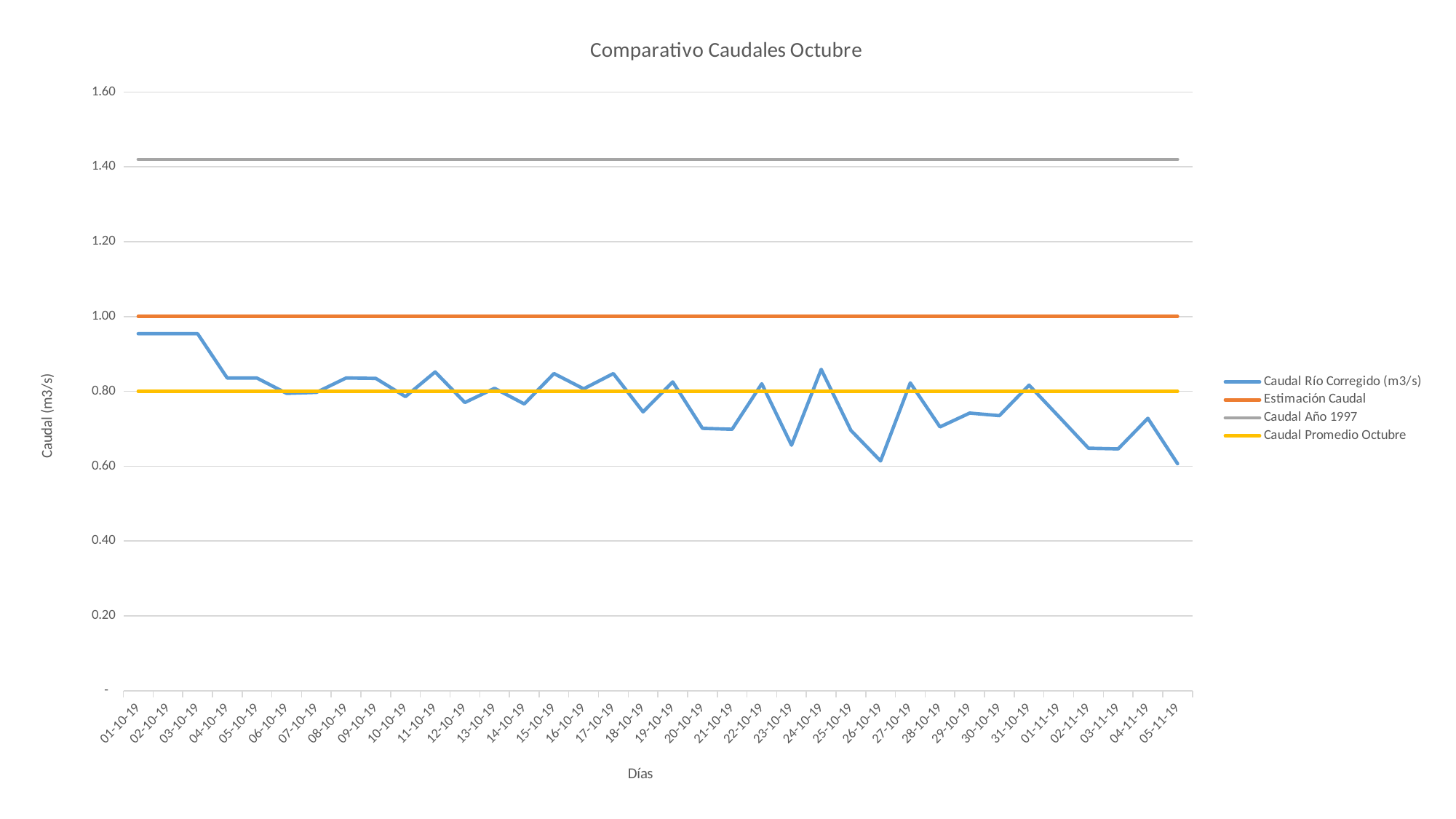

### Chart: Comparativo Caudales Octubre

| Category | Caudal Río Corregido (m3/s) | Estimación Caudal  | Caudal Año 1997 | Caudal Promedio Octubre |
|---|---|---|---|---|
| 43739 | 0.9542458160259149 | 1.0 | 1.42 | 0.8 |
| 43740 | 0.9542458160259149 | 1.0 | 1.42 | 0.8 |
| 43741 | 0.954245816025225 | 1.0 | 1.42 | 0.8 |
| 43742 | 0.8355970348549954 | 1.0 | 1.42 | 0.8 |
| 43743 | 0.8355970348543056 | 1.0 | 1.42 | 0.8 |
| 43744 | 0.7947726367063285 | 1.0 | 1.42 | 0.8 |
| 43745 | 0.797370098150773 | 1.0 | 1.42 | 0.8 |
| 43746 | 0.8357927539829033 | 1.0 | 1.42 | 0.8 |
| 43747 | 0.8348616937932689 | 1.0 | 1.42 | 0.8 |
| 43748 | 0.7861450414797696 | 1.0 | 1.42 | 0.8 |
| 43749 | 0.8520230507391945 | 1.0 | 1.42 | 0.8 |
| 43750 | 0.77037425444462 | 1.0 | 1.42 | 0.8 |
| 43751 | 0.8082566485924154 | 1.0 | 1.42 | 0.8 |
| 43752 | 0.7664310074036761 | 1.0 | 1.42 | 0.8 |
| 43753 | 0.847707379621845 | 1.0 | 1.42 | 0.8 |
| 43754 | 0.8068829814752476 | 1.0 | 1.42 | 0.8 |
| 43755 | 0.8477073796232247 | 1.0 | 1.42 | 0.8 |
| 43756 | 0.7451558975271644 | 1.0 | 1.42 | 0.8 |
| 43757 | 0.8253611912053553 | 1.0 | 1.42 | 0.8 |
| 43758 | 0.7011682444741536 | 1.0 | 1.42 | 0.8 |
| 43759 | 0.6986564663620167 | 1.0 | 1.42 | 0.8 |
| 43760 | 0.8204322686840327 | 1.0 | 1.42 | 0.8 |
| 43761 | 0.6561491954459195 | 1.0 | 1.42 | 0.8 |
| 43762 | 0.8589607374940902 | 1.0 | 1.42 | 0.8 |
| 43763 | 0.695663144902182 | 1.0 | 1.42 | 0.8 |
| 43764 | 0.614014348605538 | 1.0 | 1.42 | 0.8 |
| 43765 | 0.8227859998329017 | 1.0 | 1.42 | 0.8 |
| 43766 | 0.7049624658771386 | 1.0 | 1.42 | 0.8 |
| 43767 | 0.7420171194394469 | 1.0 | 1.42 | 0.8 |
| 43768 | 0.7350715296133593 | 1.0 | 1.42 | 0.8 |
| 43769 | 0.8167203259093134 | 1.0 | 1.42 | 0.8 |
| 43770 | 0.73284309606451 | 1.0 | 1.42 | 0.8 |
| 43771 | 0.6481451168166347 | 1.0 | 1.42 | 0.8 |
| 43772 | 0.6462829964352964 | 1.0 | 1.42 | 0.8 |
| 43773 | 0.7279317927312505 | 1.0 | 1.42 | 0.8 |
| 43774 | 0.6067024074074019 | 1.0 | 1.42 | 0.8 |